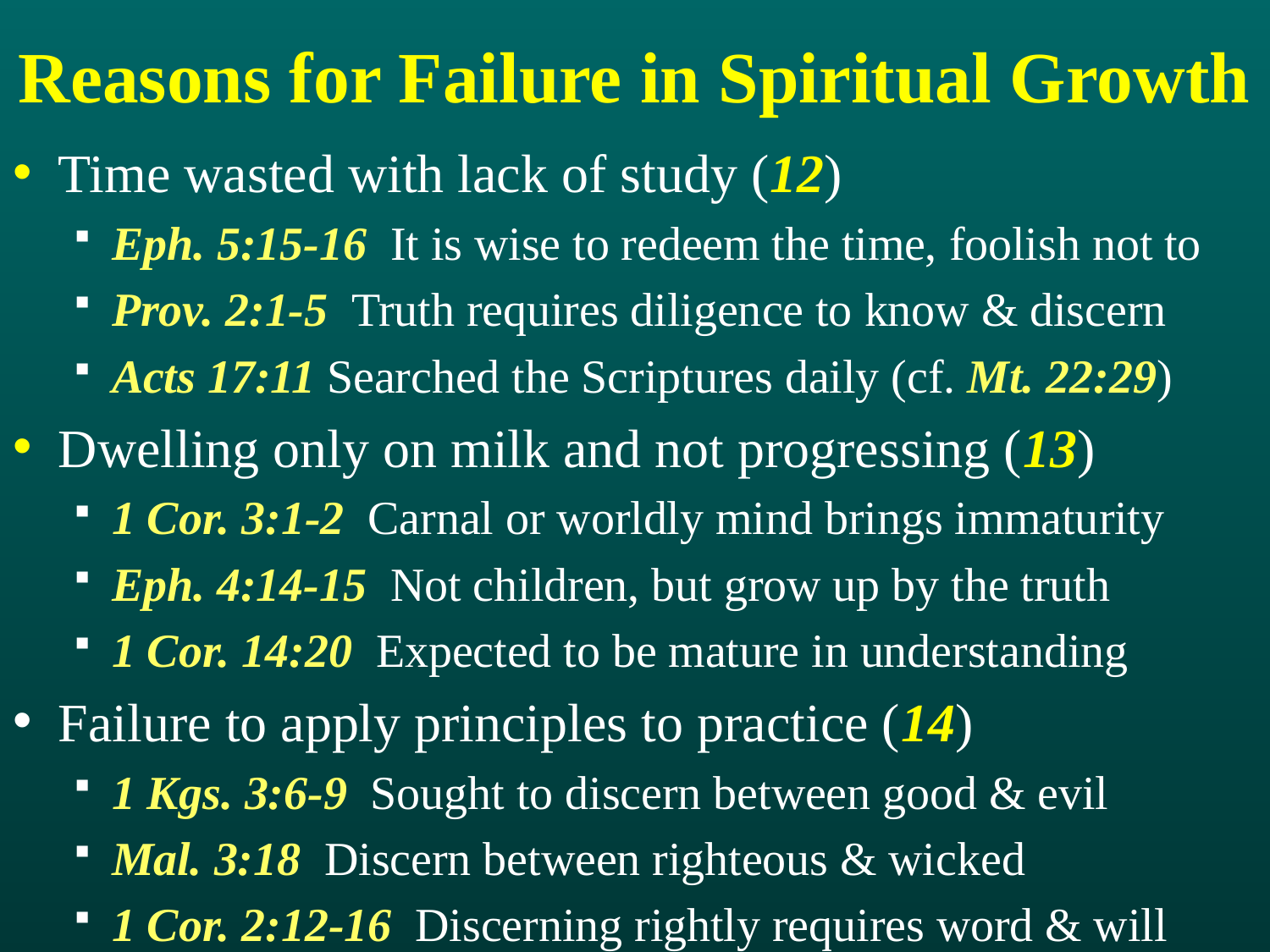

# Reasons for Failure in Spiritual Growth
Time wasted with lack of study (12)
Eph. 5:15-16  It is wise to redeem the time, foolish not to
Prov. 2:1-5  Truth requires diligence to know & discern
Acts 17:11 Searched the Scriptures daily (cf. Mt. 22:29)
Dwelling only on milk and not progressing (13)
1 Cor. 3:1-2  Carnal or worldly mind brings immaturity
Eph. 4:14-15  Not children, but grow up by the truth
1 Cor. 14:20  Expected to be mature in understanding
Failure to apply principles to practice (14)
1 Kgs. 3:6-9  Sought to discern between good & evil
Mal. 3:18  Discern between righteous & wicked
1 Cor. 2:12-16  Discerning rightly requires word & will